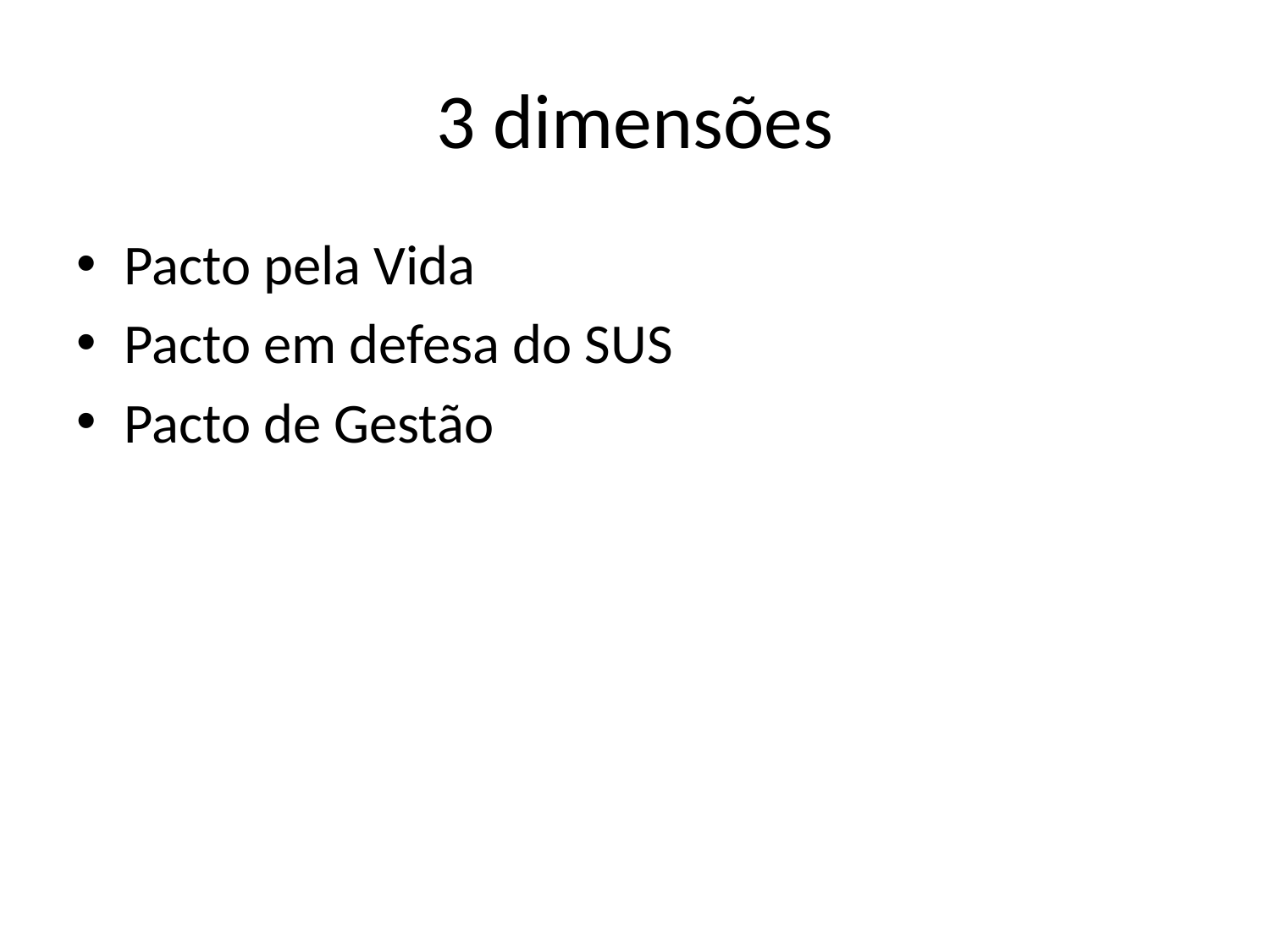

# 3 dimensões
Pacto pela Vida
Pacto em defesa do SUS
Pacto de Gestão